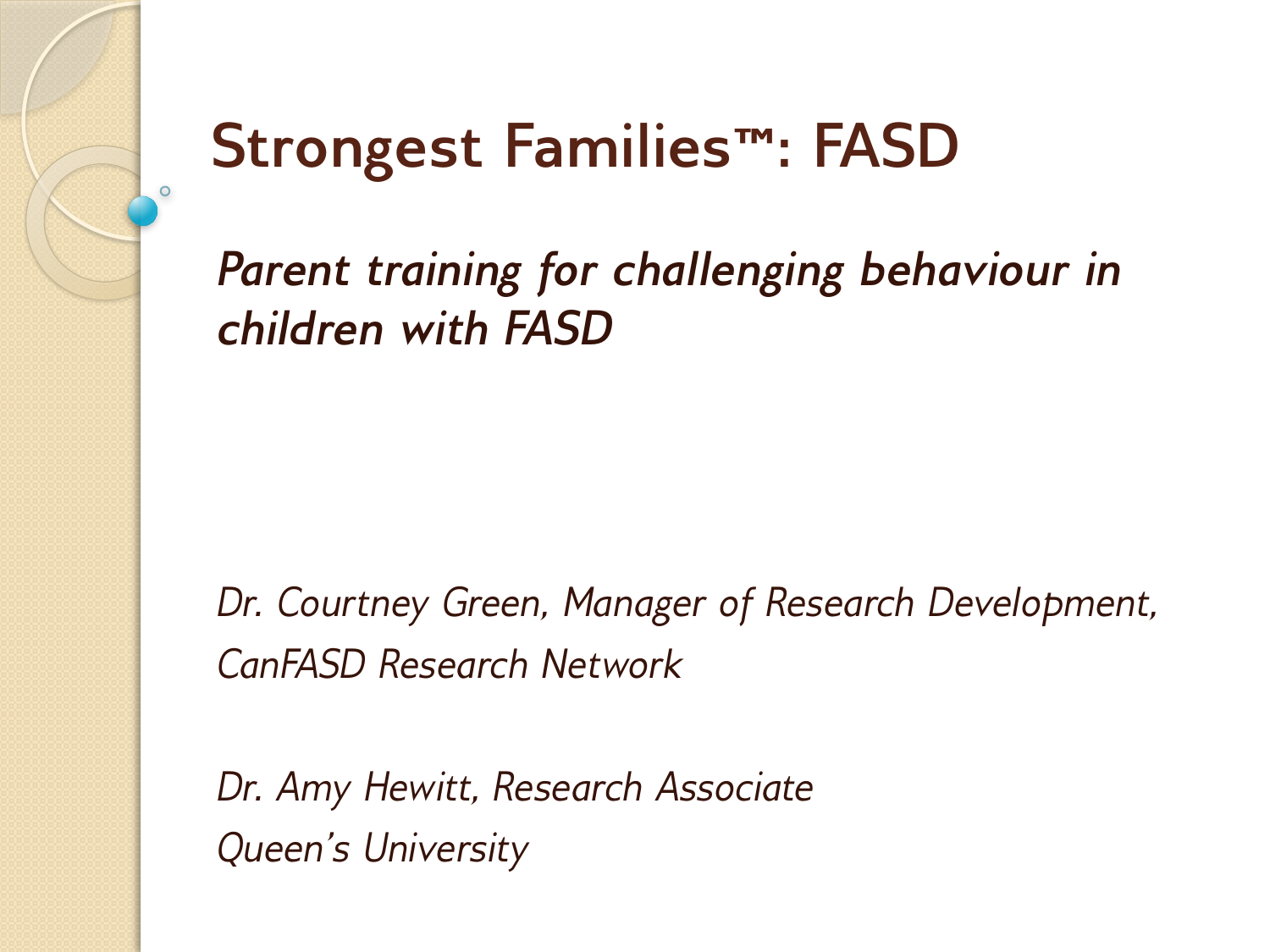

# Strongest Families™: FASD
Parent training for challenging behaviour in children with FASD

Dr. Courtney Green, Manager of Research Development,
CanFASD Research Network

Dr. Amy Hewitt, Research Associate
Queen’s University